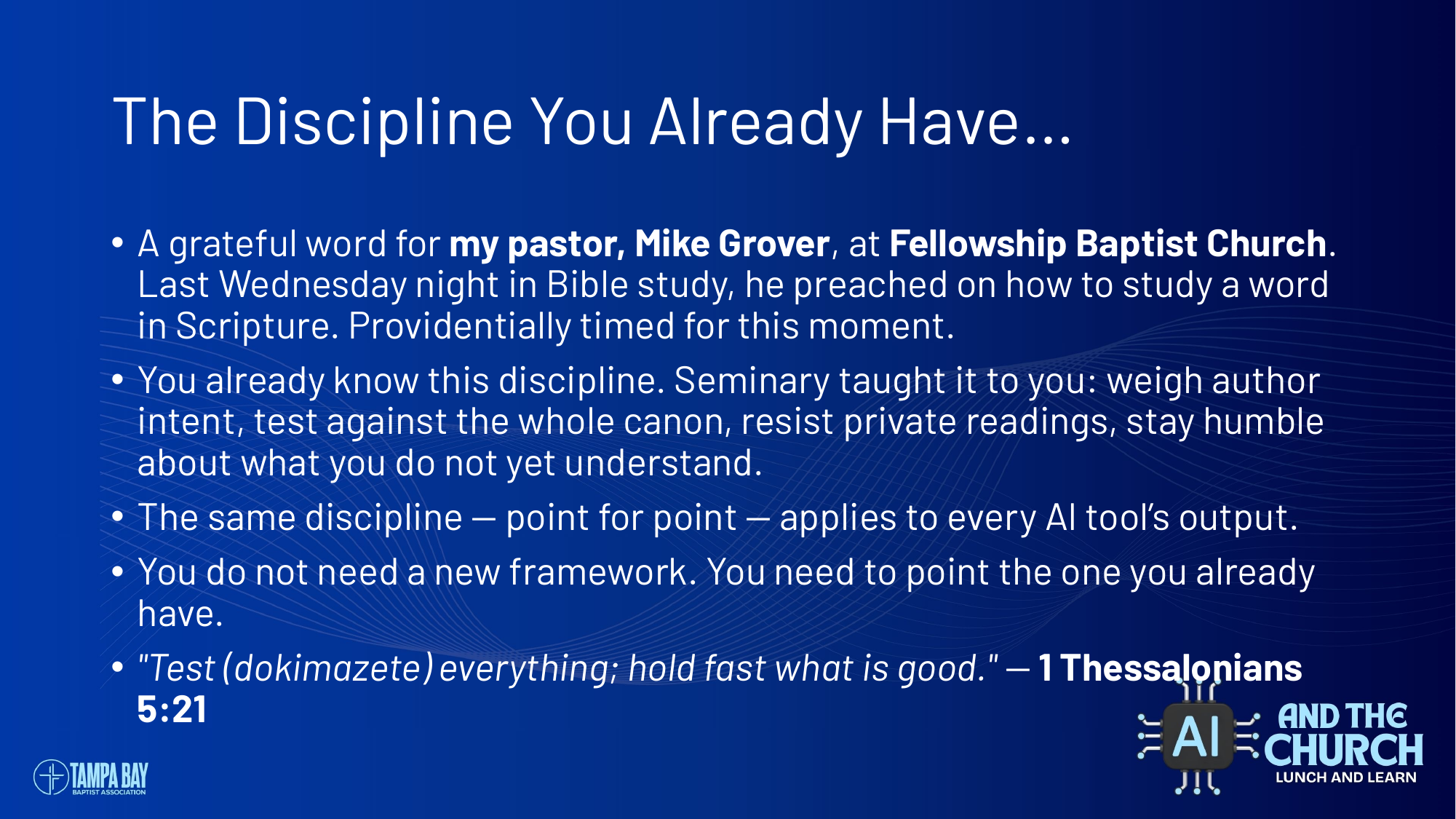

# The Discipline You Already Have…
A grateful word for my pastor, Mike Grover, at Fellowship Baptist Church. Last Wednesday night in Bible study, he preached on how to study a word in Scripture. Providentially timed for this moment.
You already know this discipline. Seminary taught it to you: weigh author intent, test against the whole canon, resist private readings, stay humble about what you do not yet understand.
The same discipline — point for point — applies to every AI tool’s output.
You do not need a new framework. You need to point the one you already have.
"Test (dokimazete) everything; hold fast what is good." — 1 Thessalonians 5:21